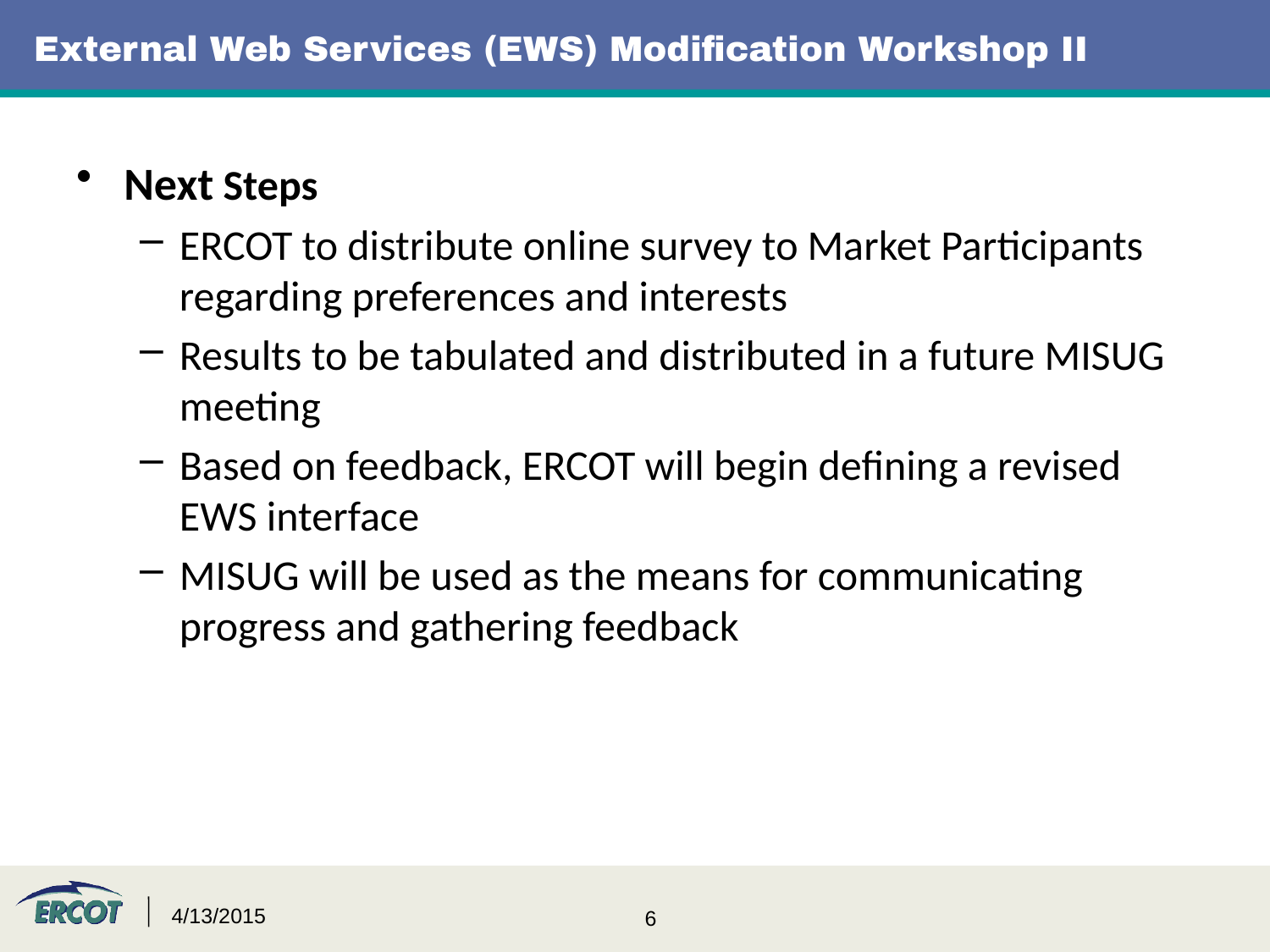

# External Web Services (EWS) Modification Workshop II
Next Steps
ERCOT to distribute online survey to Market Participants regarding preferences and interests
Results to be tabulated and distributed in a future MISUG meeting
Based on feedback, ERCOT will begin defining a revised EWS interface
MISUG will be used as the means for communicating progress and gathering feedback

4/13/2015